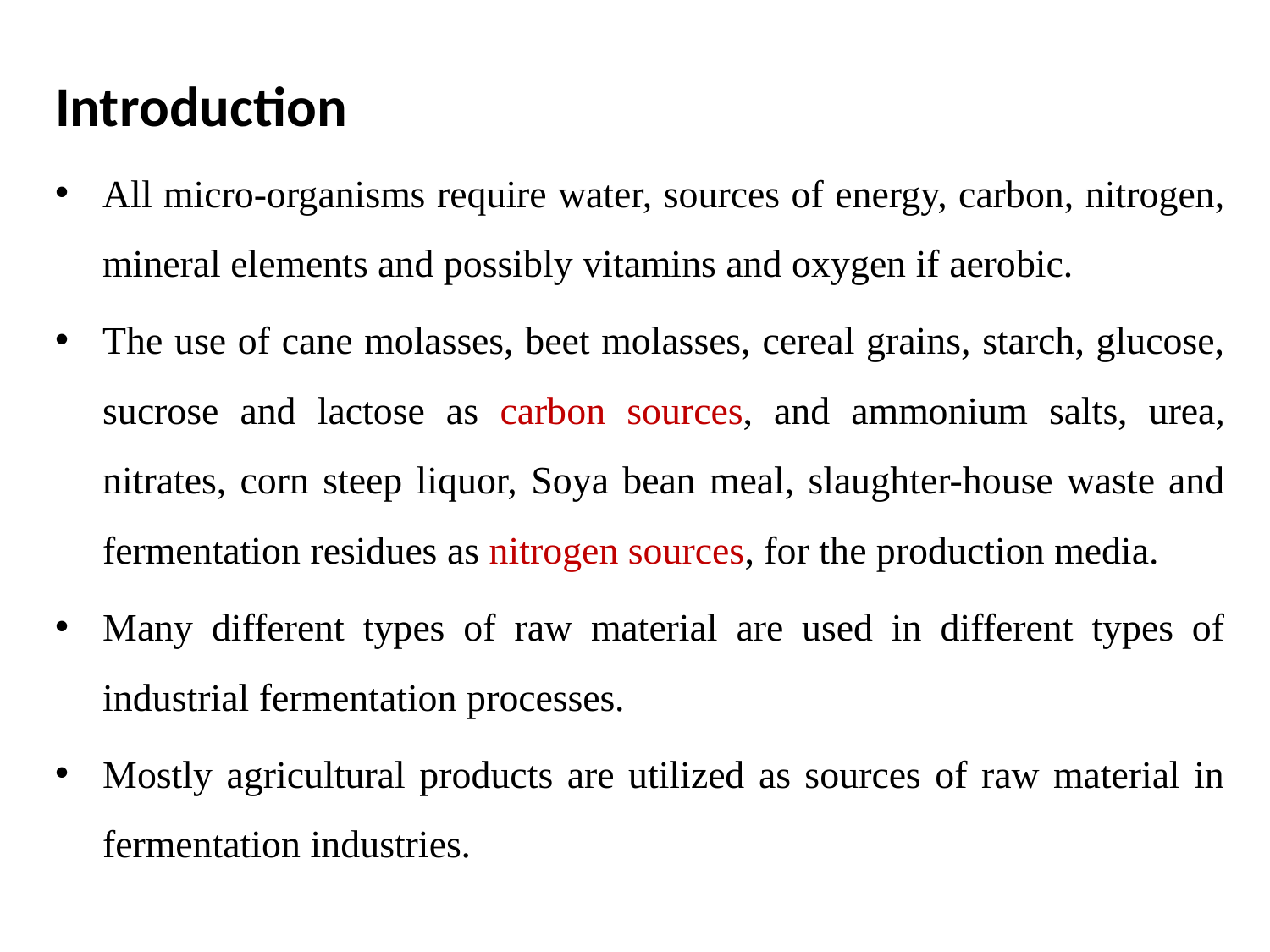

Introduction
All micro-organisms require water, sources of energy, carbon, nitrogen, mineral elements and possibly vitamins and oxygen if aerobic.
The use of cane molasses, beet molasses, cereal grains, starch, glucose, sucrose and lactose as carbon sources, and ammonium salts, urea, nitrates, corn steep liquor, Soya bean meal, slaughter-house waste and fermentation residues as nitrogen sources, for the production media.
Many different types of raw material are used in different types of industrial fermentation processes.
Mostly agricultural products are utilized as sources of raw material in fermentation industries.